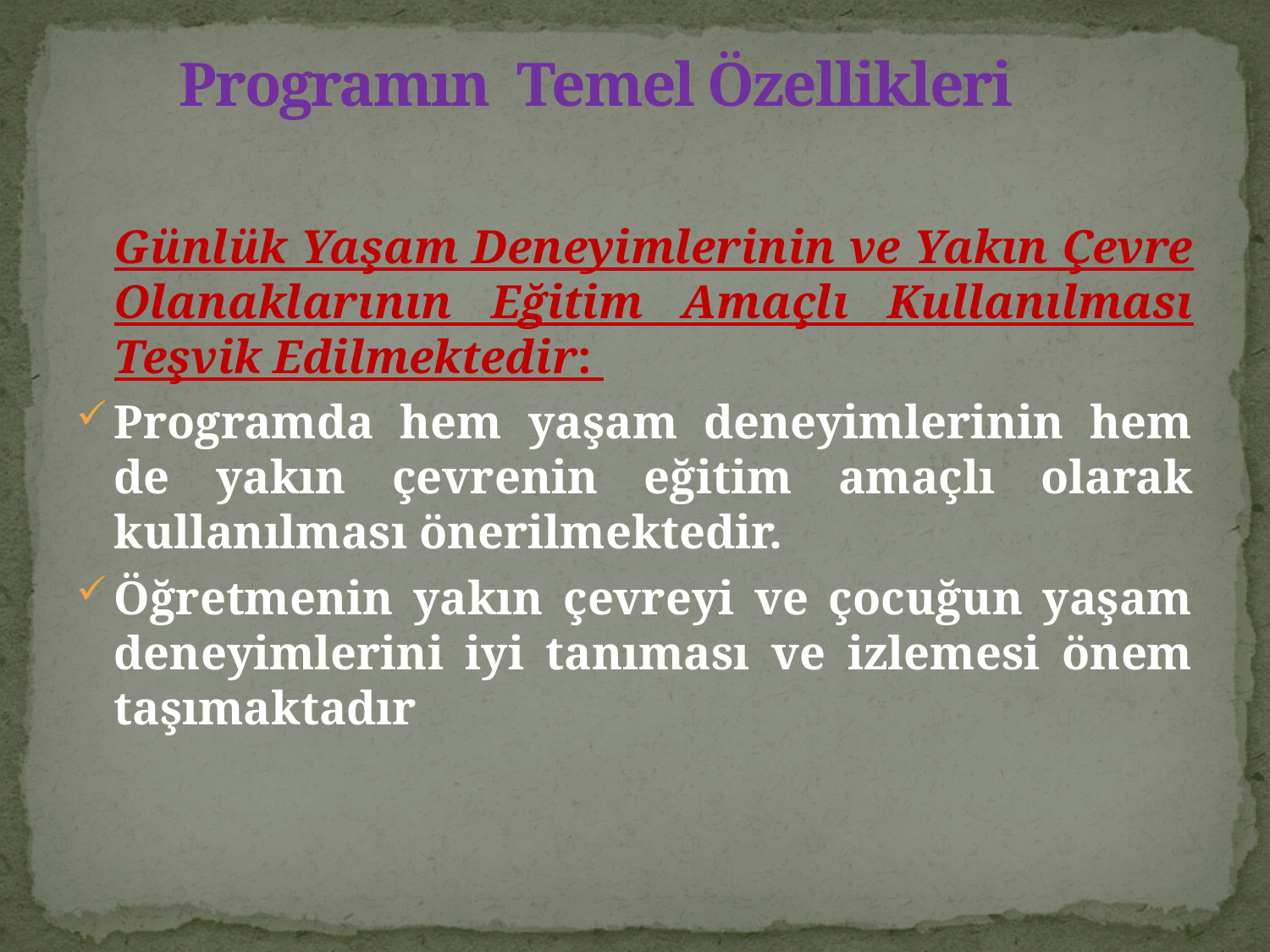

# Programın  Temel Özellikleri
	Günlük Yaşam Deneyimlerinin ve Yakın Çevre Olanaklarının Eğitim Amaçlı Kullanılması Teşvik Edilmektedir:
Programda hem yaşam deneyimlerinin hem de yakın çevrenin eğitim amaçlı olarak kullanılması önerilmektedir.
Öğretmenin yakın çevreyi ve çocuğun yaşam deneyimlerini iyi tanıması ve izlemesi önem taşımaktadır